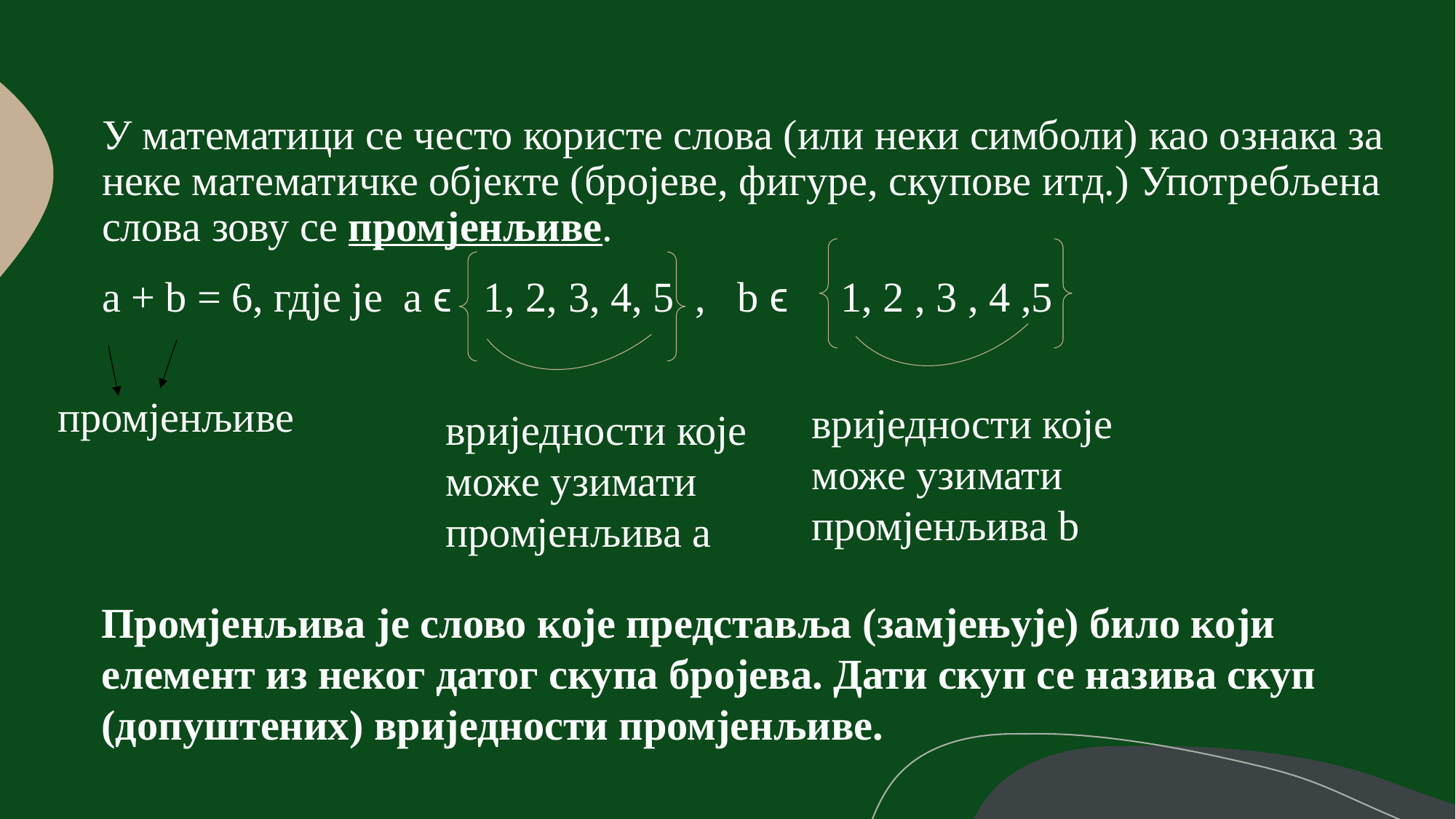

# У математици се често користе слова (или неки симболи) као ознака за неке математичке објекте (бројеве, фигуре, скупове итд.) Употребљена слова зову се промјенљиве.

a + b = 6, гдје је  a ϵ   1, 2, 3, 4, 5  ,   b ϵ     1, 2 , 3 , 4 ,5

промјенљиве
вриједности које може узимати промјенљива b
вриједности које може узимати промјенљива a
Промјенљива је слово које представља (замјењује) било који елемент из неког датог скупа бројева. Дати скуп се назива скуп (допуштених) вриједности промјенљиве.